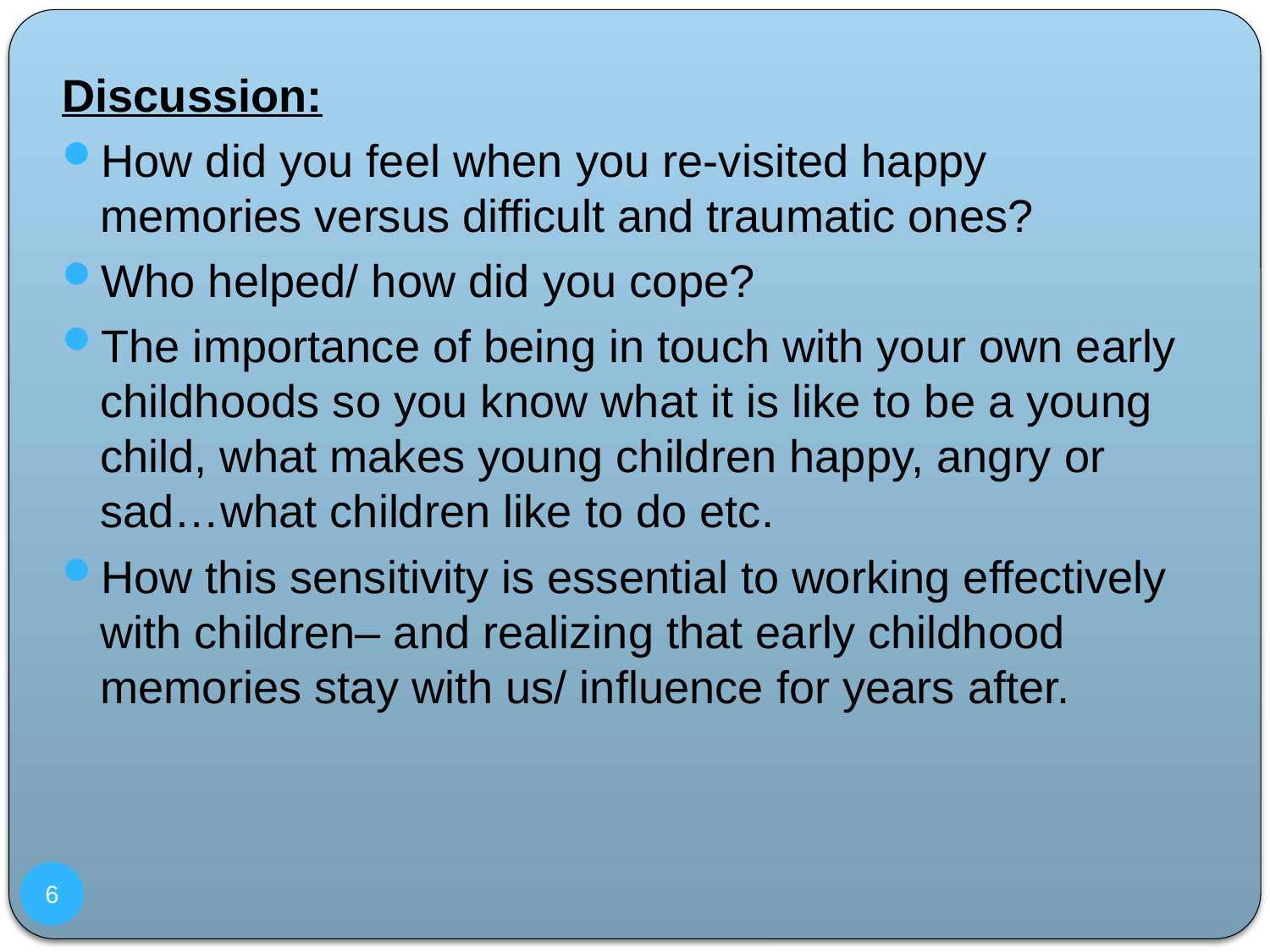

Discussion:
How did you feel when you re-visited happy memories versus difficult and traumatic ones?
Who helped/ how did you cope?
The importance of being in touch with your own early childhoods so you know what it is like to be a young child, what makes young children happy, angry or sad…what children like to do etc.
How this sensitivity is essential to working effectively with children– and realizing that early childhood memories stay with us/ influence for years after.

6